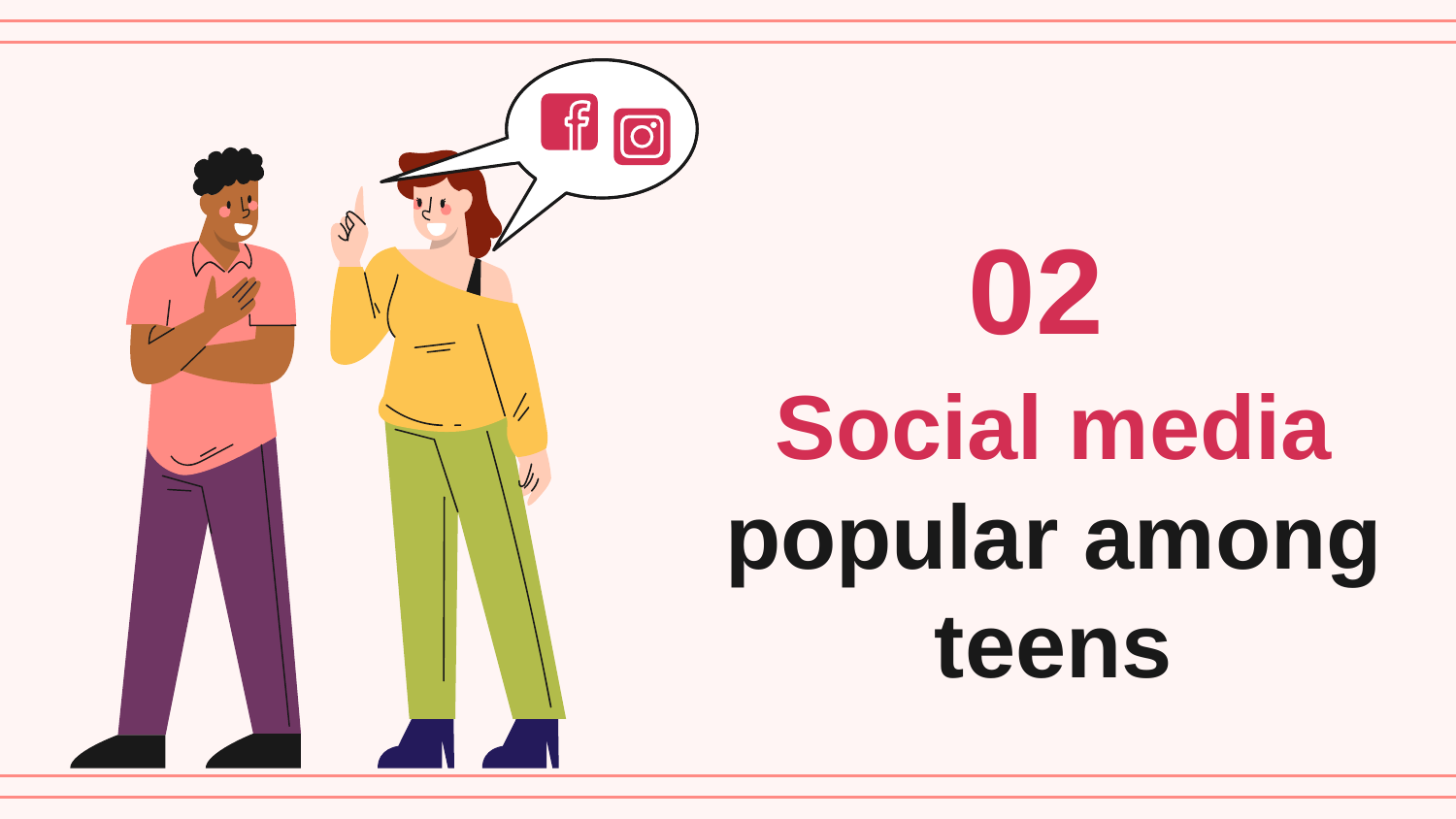

02
# Social media popular among teens